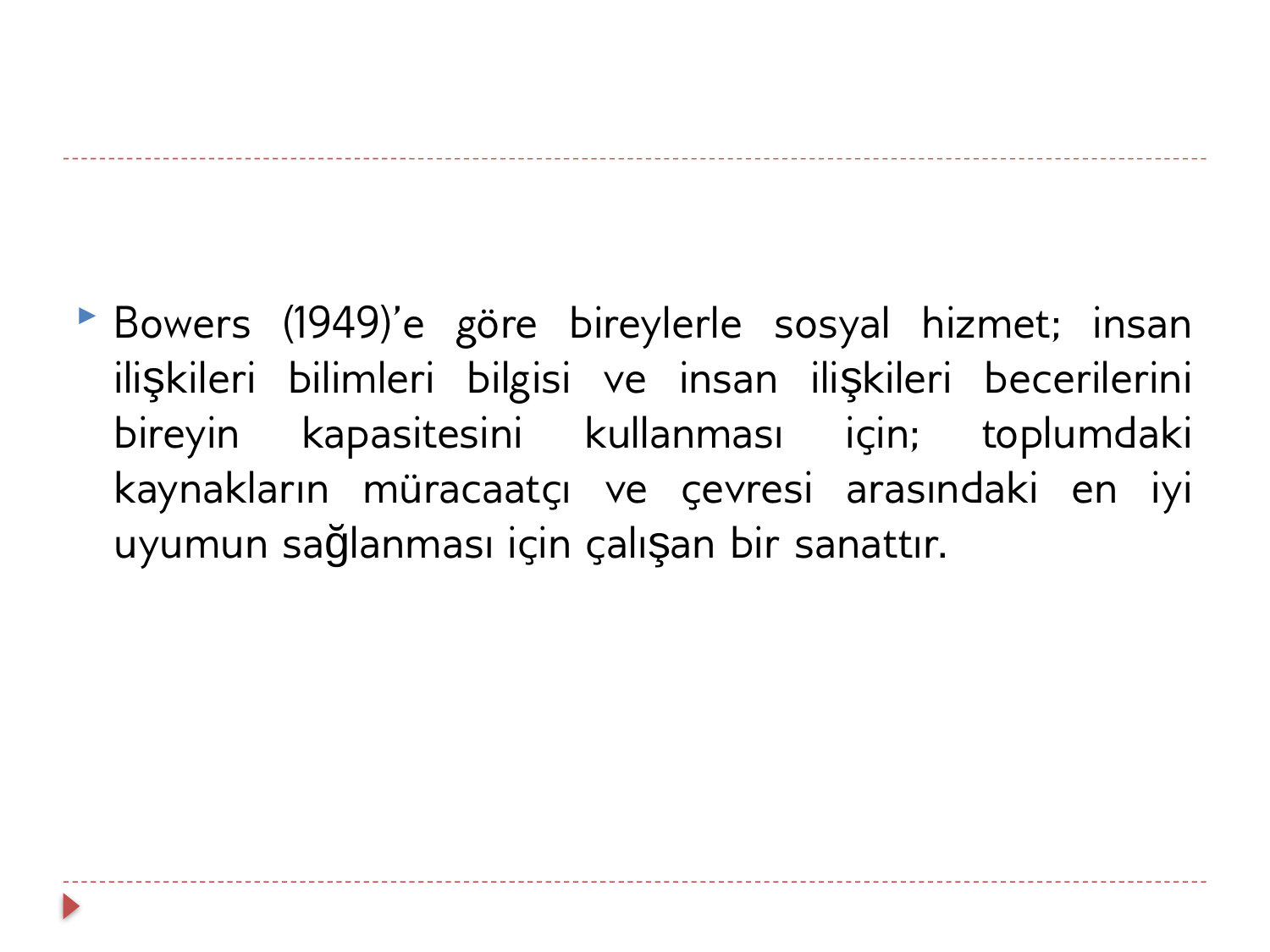

Bowers (1949)’e göre bireylerle sosyal hizmet; insan ilişkileri bilimleri bilgisi ve insan ilişkileri becerilerini bireyin kapasitesini kullanması için; toplumdaki kaynakların müracaatçı ve çevresi arasındaki en iyi uyumun sağlanması için çalışan bir sanattır.